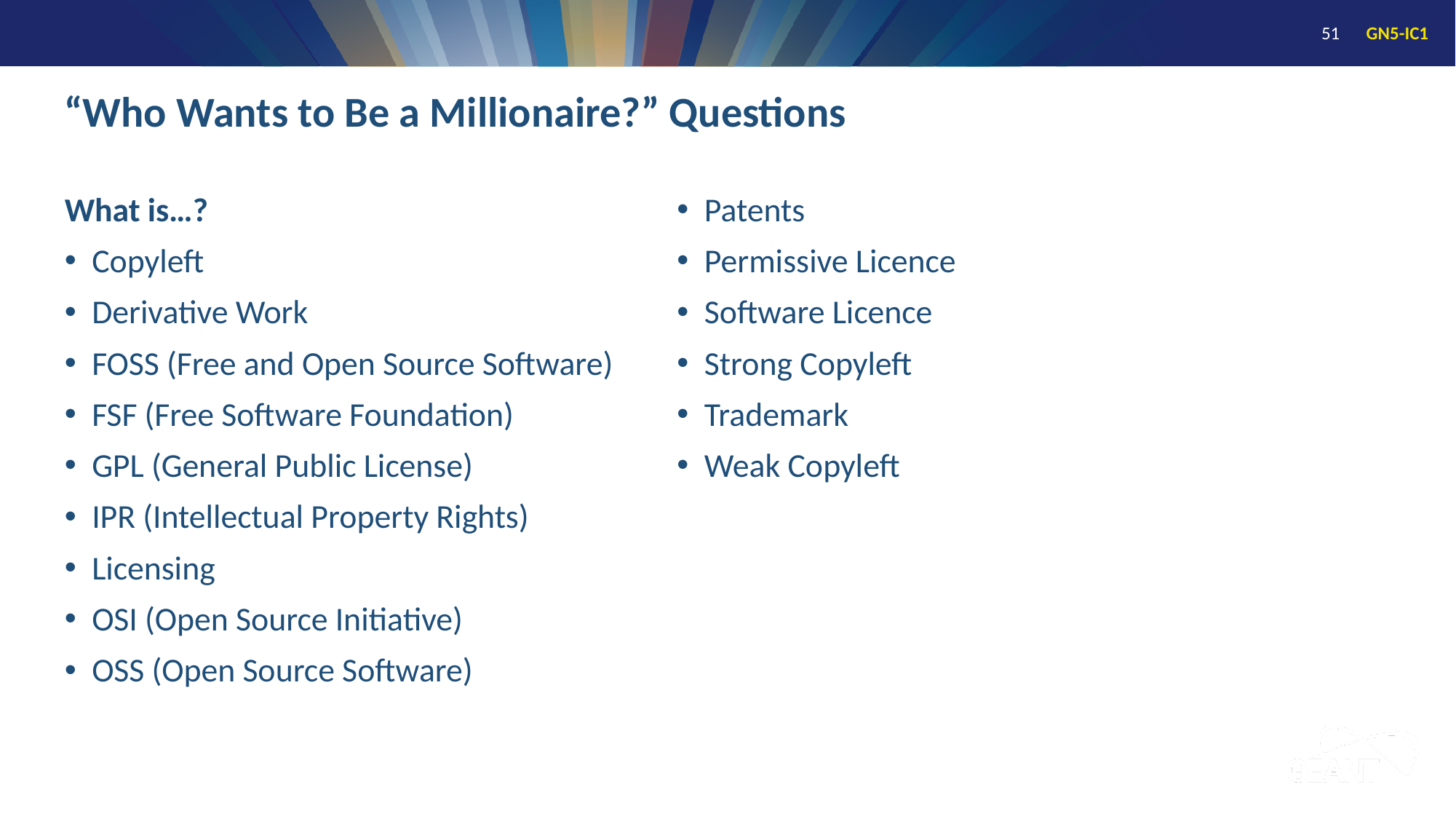

# “Who Wants to Be a Millionaire?” Questions
What is…?
Copyleft
Derivative Work
FOSS (Free and Open Source Software)
FSF (Free Software Foundation)
GPL (General Public License)
IPR (Intellectual Property Rights)
Licensing
OSI (Open Source Initiative)
OSS (Open Source Software)
Patents
Permissive Licence
Software Licence
Strong Copyleft
Trademark
Weak Copyleft